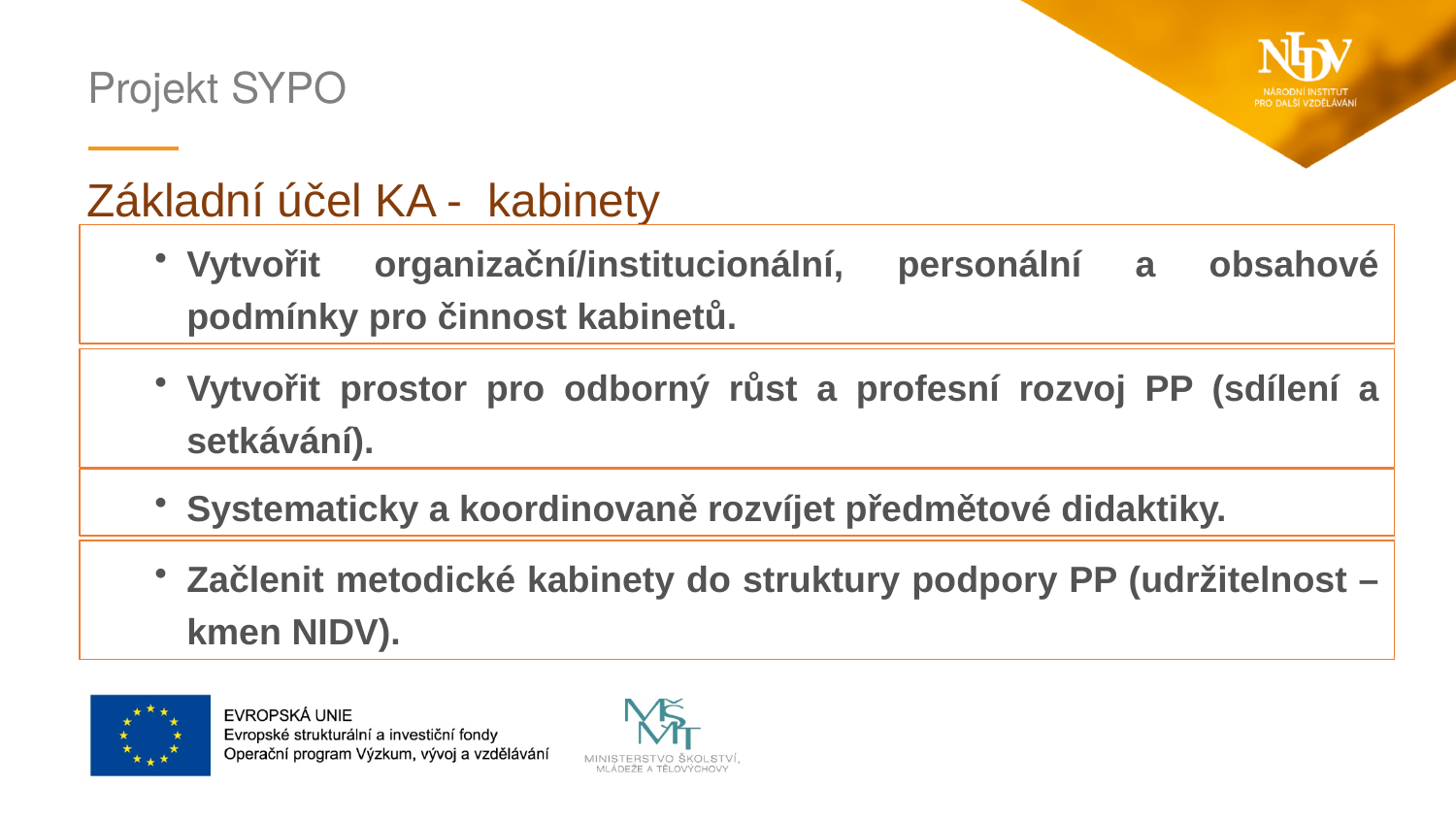

Základní účel KA -  kabinety
Vytvořit organizační/institucionální, personální a obsahové podmínky pro činnost kabinetů.

Vytvořit prostor pro odborný růst a profesní rozvoj PP (sdílení a setkávání).
Systematicky a koordinovaně rozvíjet předmětové didaktiky.
Začlenit metodické kabinety do struktury podpory PP (udržitelnost – kmen NIDV).